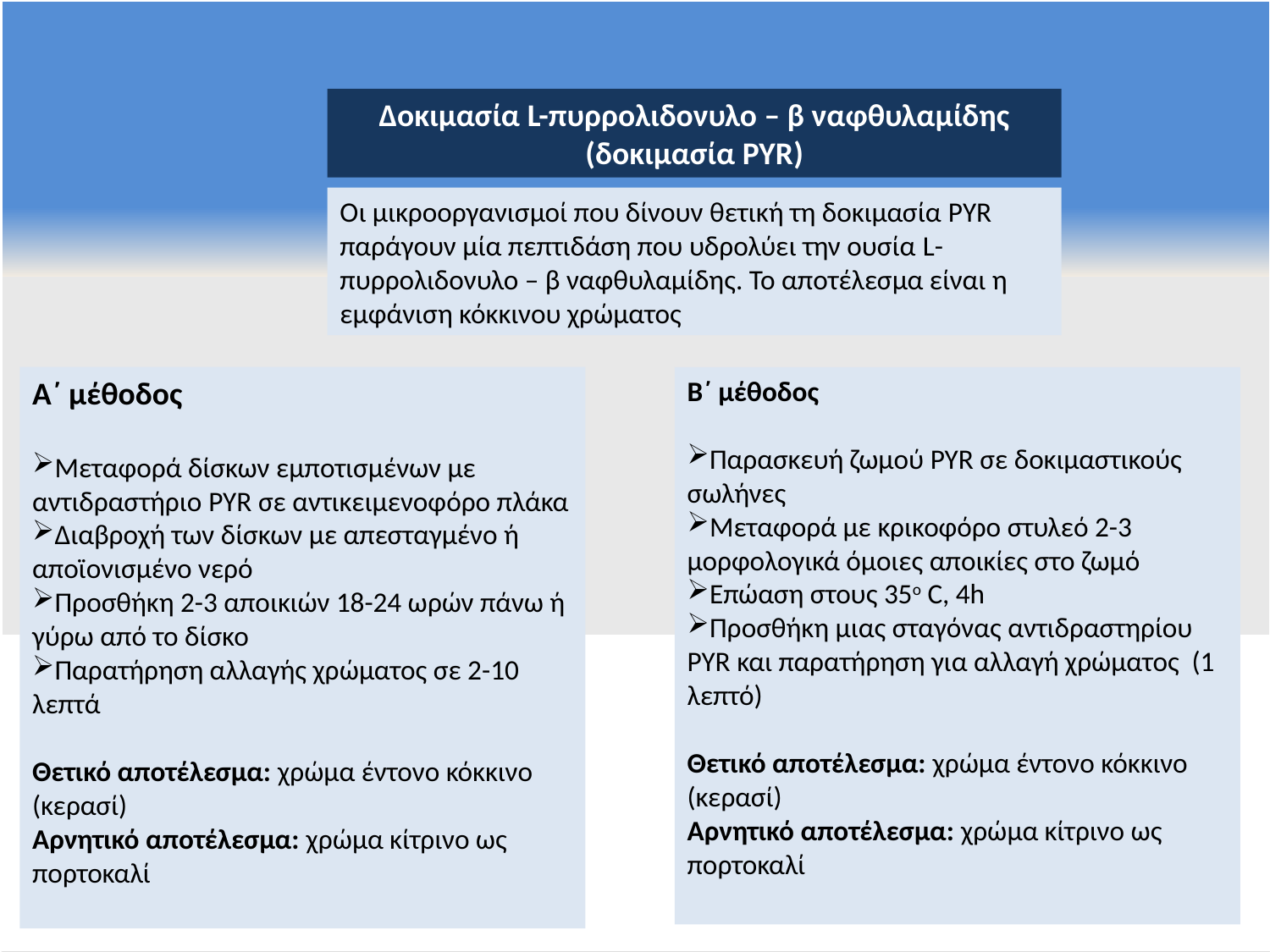

Δοκιμασία L-πυρρολιδονυλο – β ναφθυλαμίδης (δοκιμασία PYR)
Οι μικροοργανισμοί που δίνουν θετική τη δοκιμασία PYR παράγουν μία πεπτιδάση που υδρολύει την ουσία L-πυρρολιδονυλο – β ναφθυλαμίδης. Το αποτέλεσμα είναι η εμφάνιση κόκκινου χρώματος
Α΄ μέθοδος

Μεταφορά δίσκων εμποτισμένων με αντιδραστήριο PYR σε αντικειμενοφόρο πλάκα
Διαβροχή των δίσκων με απεσταγμένο ή αποϊονισμένο νερό
Προσθήκη 2-3 αποικιών 18-24 ωρών πάνω ή γύρω από το δίσκο
Παρατήρηση αλλαγής χρώματος σε 2-10 λεπτά

Θετικό αποτέλεσμα: χρώμα έντονο κόκκινο (κερασί)
Αρνητικό αποτέλεσμα: χρώμα κίτρινο ως πορτοκαλί

Β΄ μέθοδος

Παρασκευή ζωμού PYR σε δοκιμαστικούς σωλήνες
Μεταφορά με κρικοφόρο στυλεό 2-3 μορφολογικά όμοιες αποικίες στο ζωμό
Επώαση στους 35ο C, 4h
Προσθήκη μιας σταγόνας αντιδραστηρίου PYR και παρατήρηση για αλλαγή χρώματος  (1 λεπτό)

Θετικό αποτέλεσμα: χρώμα έντονο κόκκινο (κερασί)
Αρνητικό αποτέλεσμα: χρώμα κίτρινο ως πορτοκαλί